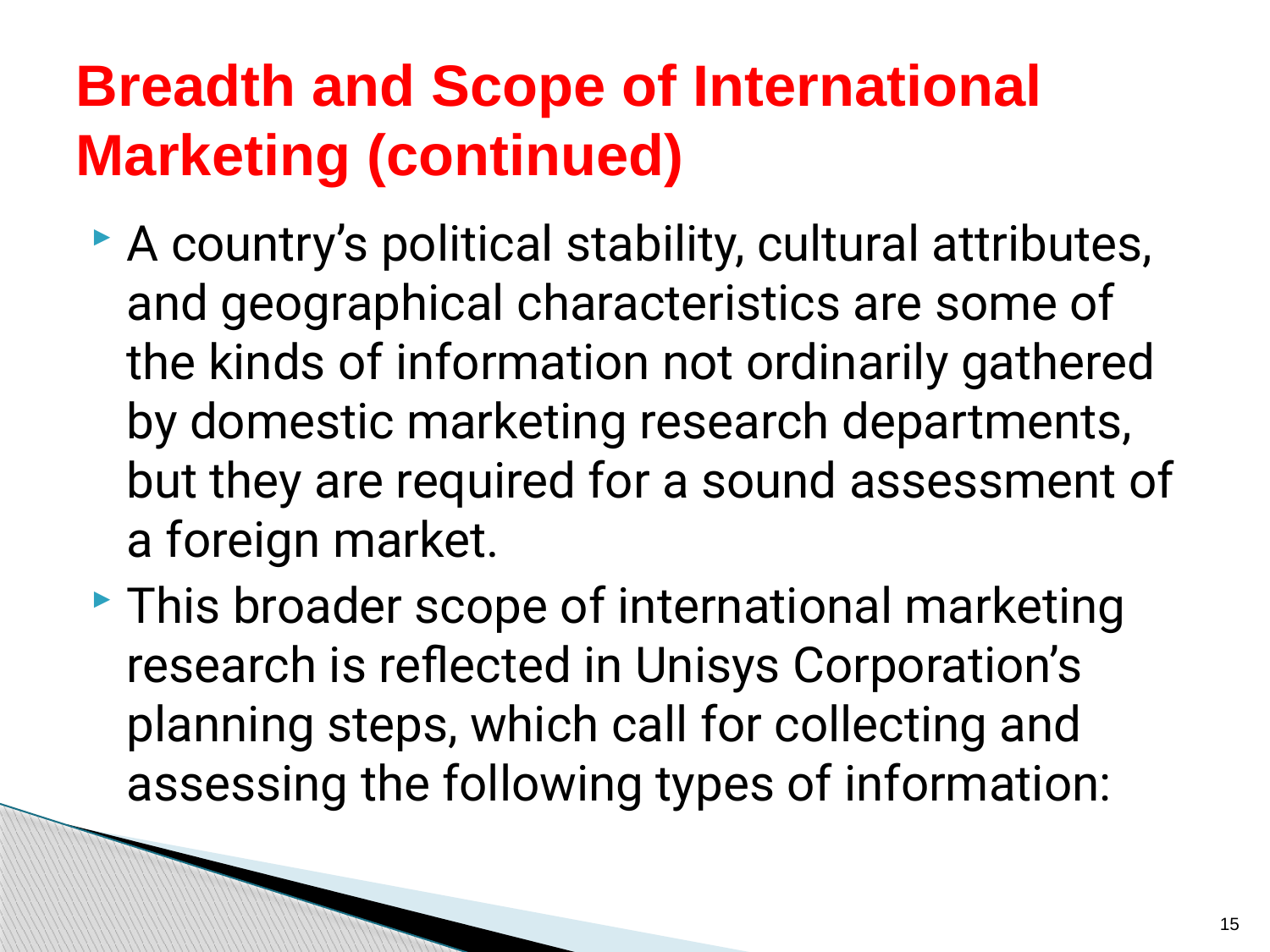

# Breadth and Scope of International Marketing (continued)
A country’s political stability, cultural attributes, and geographical characteristics are some of the kinds of information not ordinarily gathered by domestic marketing research departments, but they are required for a sound assessment of a foreign market.
This broader scope of international marketing research is reflected in Unisys Corporation’s planning steps, which call for collecting and assessing the following types of information:
15